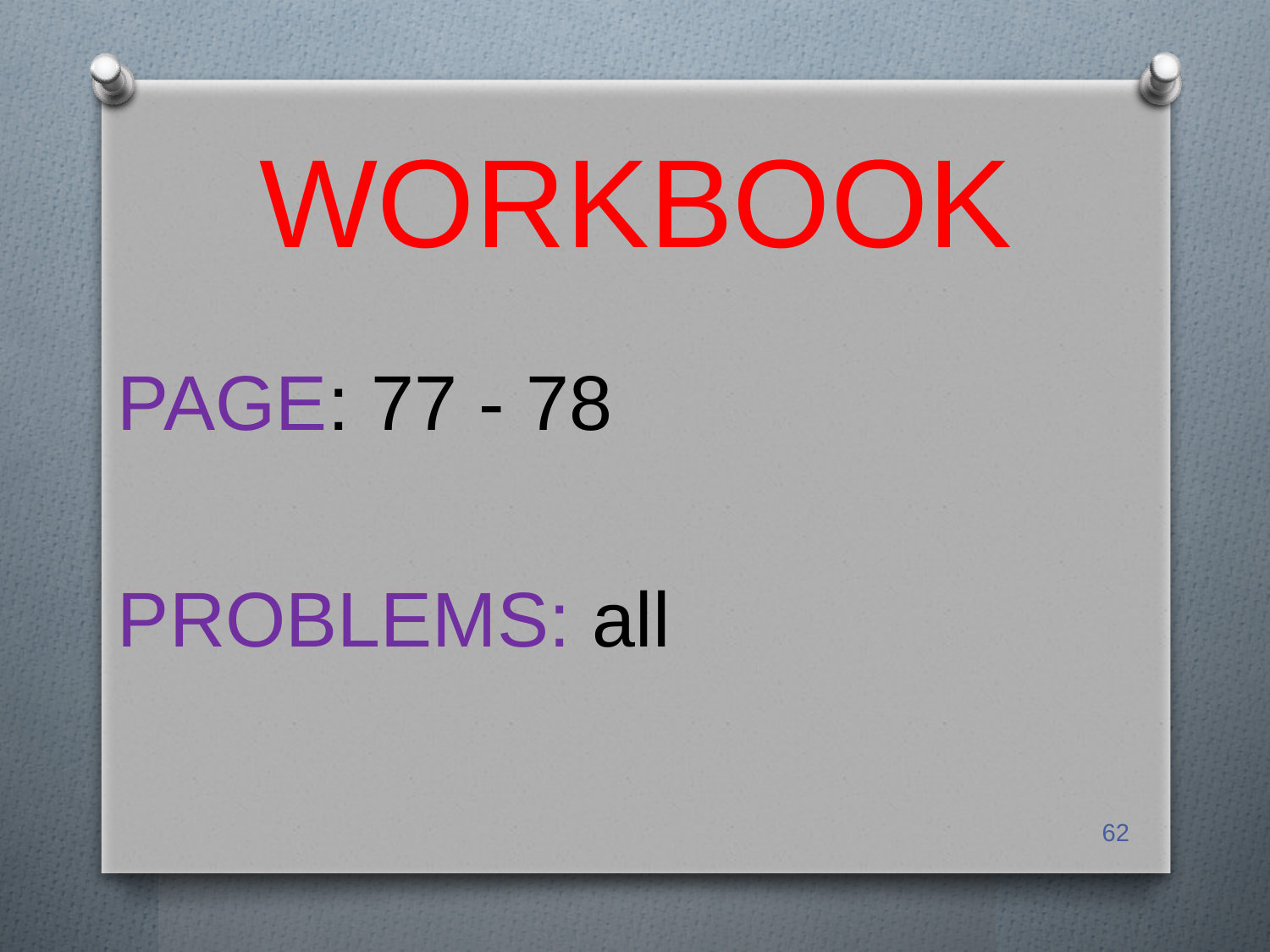

# WORKBOOK
PAGE: 77 - 78

PROBLEMS: all
62